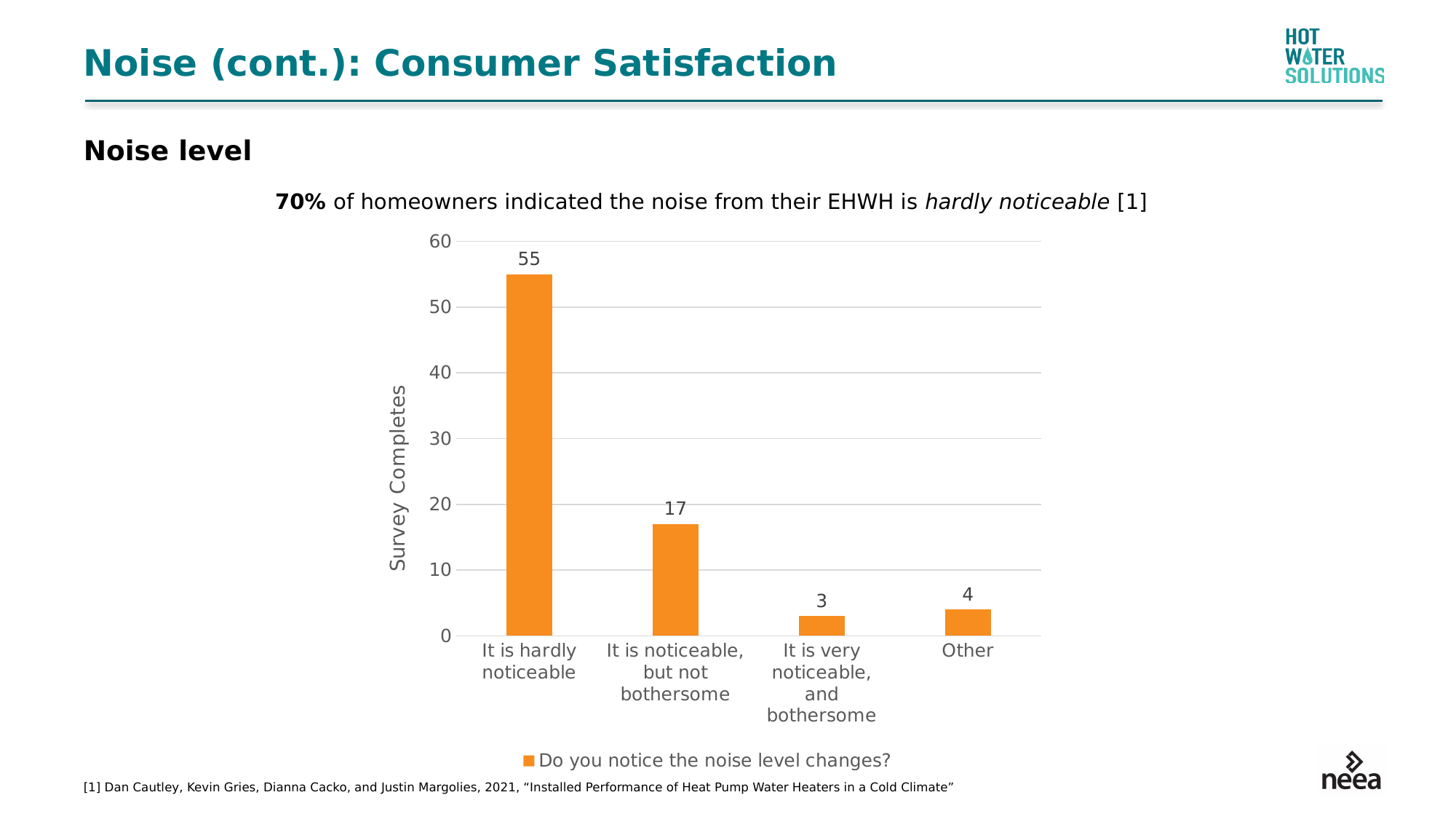

# Noise (cont.): Consumer Satisfaction
Noise level
70% of homeowners indicated the noise from their EHWH is hardly noticeable [1]

### Chart

| Category | Do you notice the noise level changes? |
|---|---|
| It is hardly noticeable | 55.0 |
| It is noticeable, but not bothersome | 17.0 |
| It is very noticeable, and bothersome | 3.0 |
| Other | 4.0 |
[1] Dan Cautley, Kevin Gries, Dianna Cacko, and Justin Margolies, 2021, “Installed Performance of Heat Pump Water Heaters in a Cold Climate”